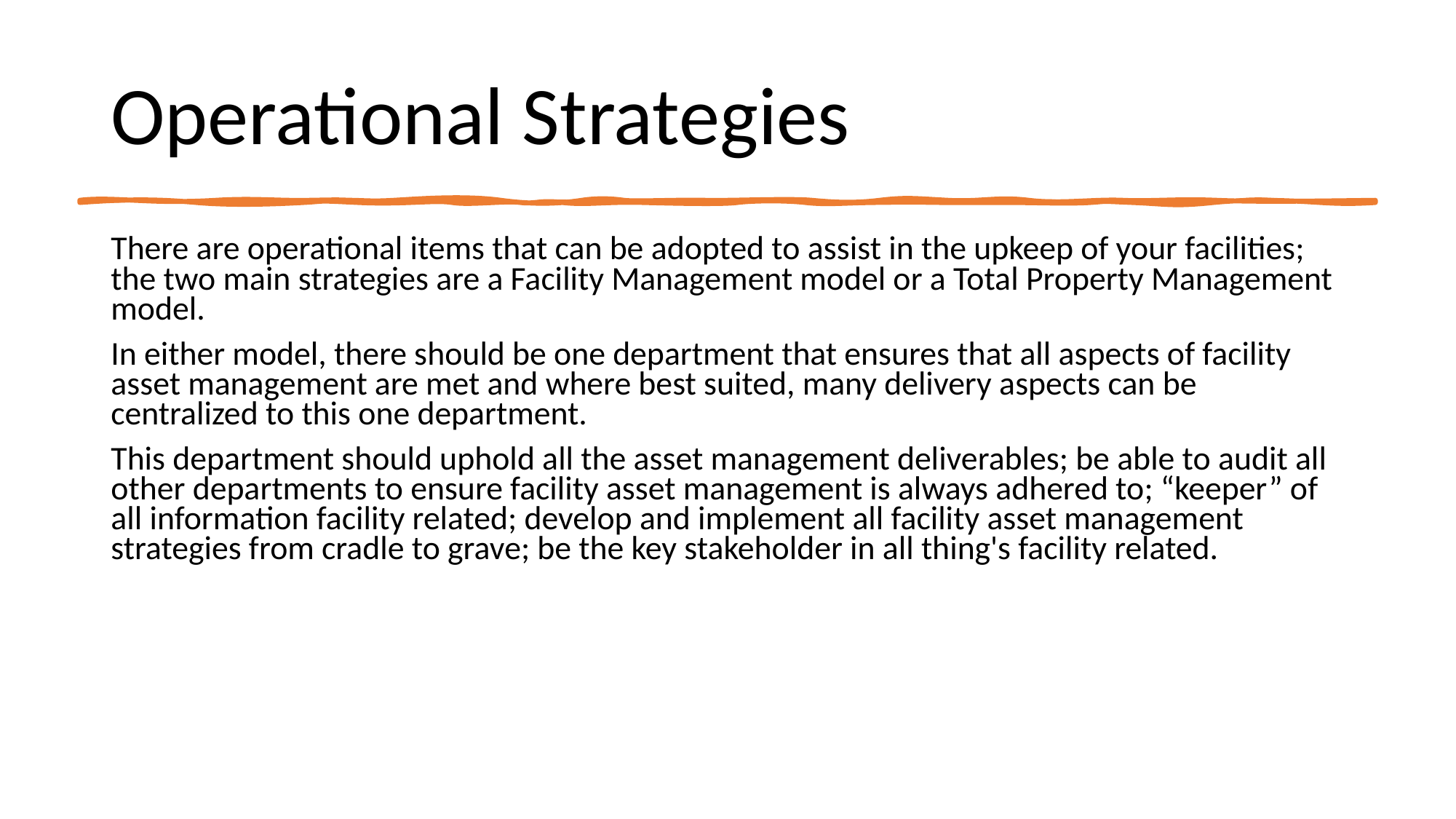

# Operational Strategies

There are operational items that can be adopted to assist in the upkeep of your facilities; the two main strategies are a Facility Management model or a Total Property Management model.
In either model, there should be one department that ensures that all aspects of facility asset management are met and where best suited, many delivery aspects can be centralized to this one department.
This department should uphold all the asset management deliverables; be able to audit all other departments to ensure facility asset management is always adhered to; “keeper” of all information facility related; develop and implement all facility asset management strategies from cradle to grave; be the key stakeholder in all thing's facility related.